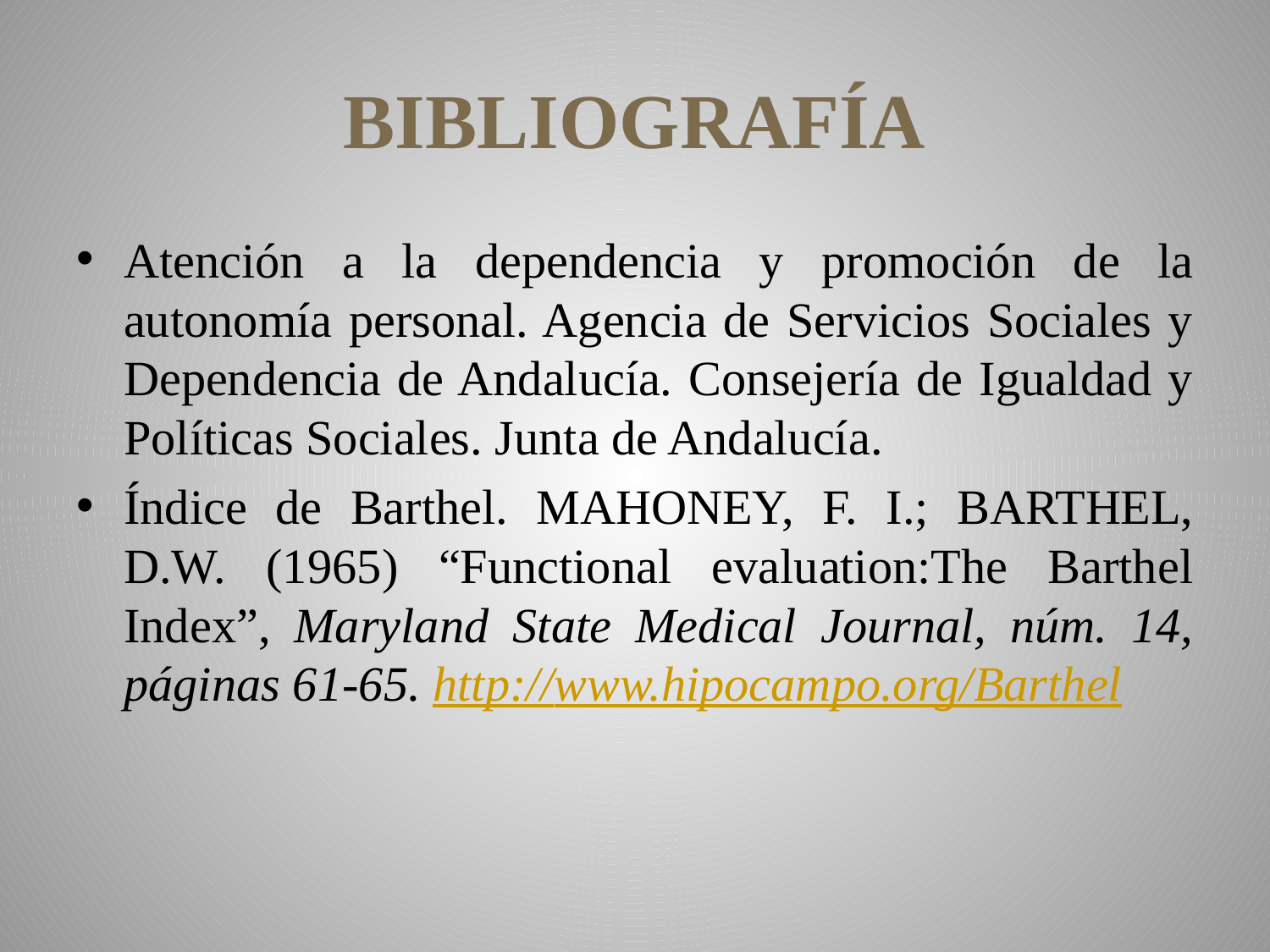

# BIBLIOGRAFÍA
Atención a la dependencia y promoción de la autonomía personal. Agencia de Servicios Sociales y Dependencia de Andalucía. Consejería de Igualdad y Políticas Sociales. Junta de Andalucía.
Índice de Barthel. MAHONEY, F. I.; BARTHEL, D.W. (1965) “Functional evaluation:The Barthel Index”, Maryland State Medical Journal, núm. 14, páginas 61-65. http://www.hipocampo.org/Barthel